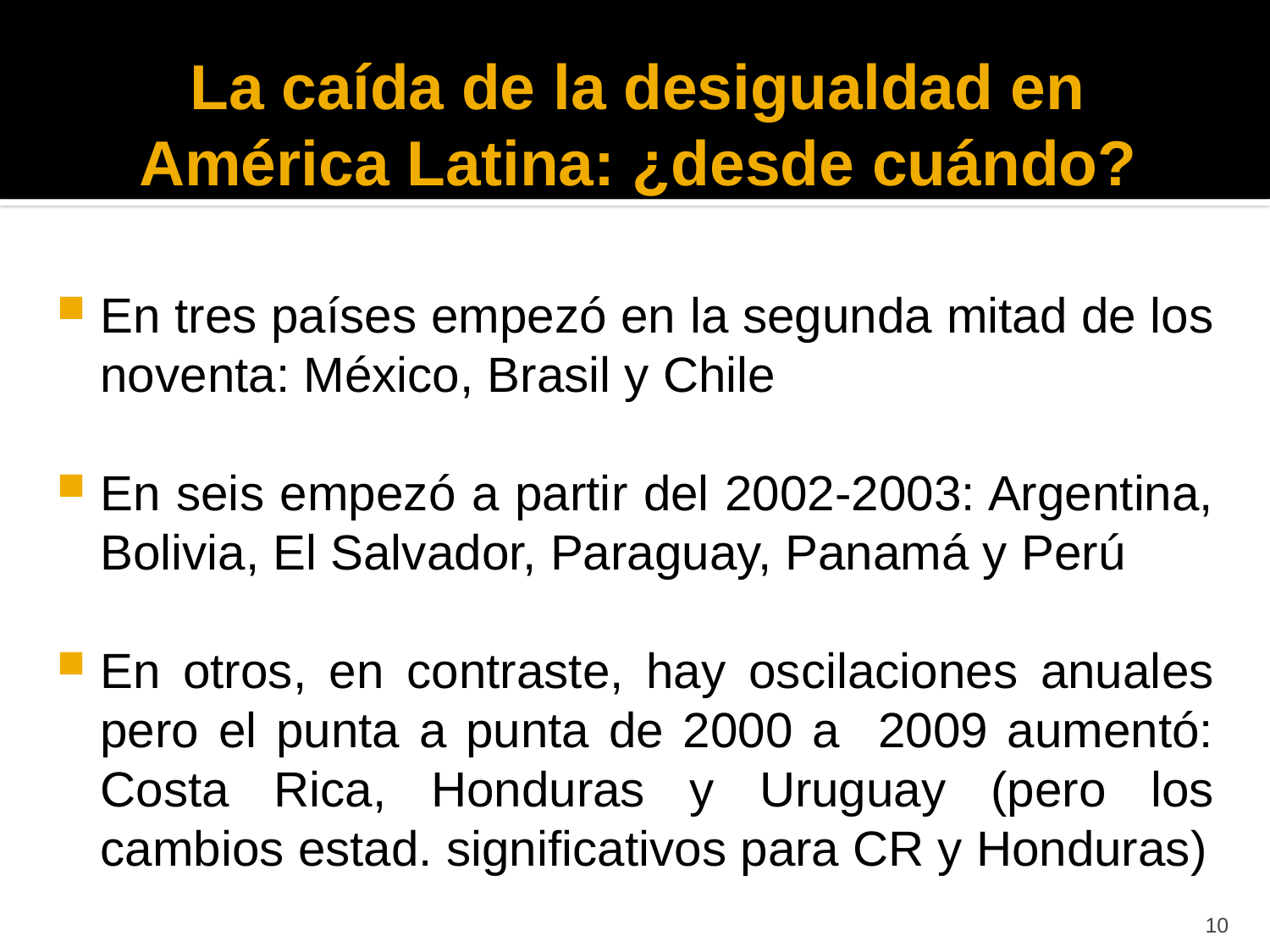

# La caída de la desigualdad en América Latina: ¿desde cuándo?

En tres países empezó en la segunda mitad de los noventa: México, Brasil y Chile

En seis empezó a partir del 2002-2003: Argentina, Bolivia, El Salvador, Paraguay, Panamá y Perú

En otros, en contraste, hay oscilaciones anuales pero el punta a punta de 2000 a  2009 aumentó: Costa Rica, Honduras y Uruguay (pero los cambios estad. significativos para CR y Honduras)

10